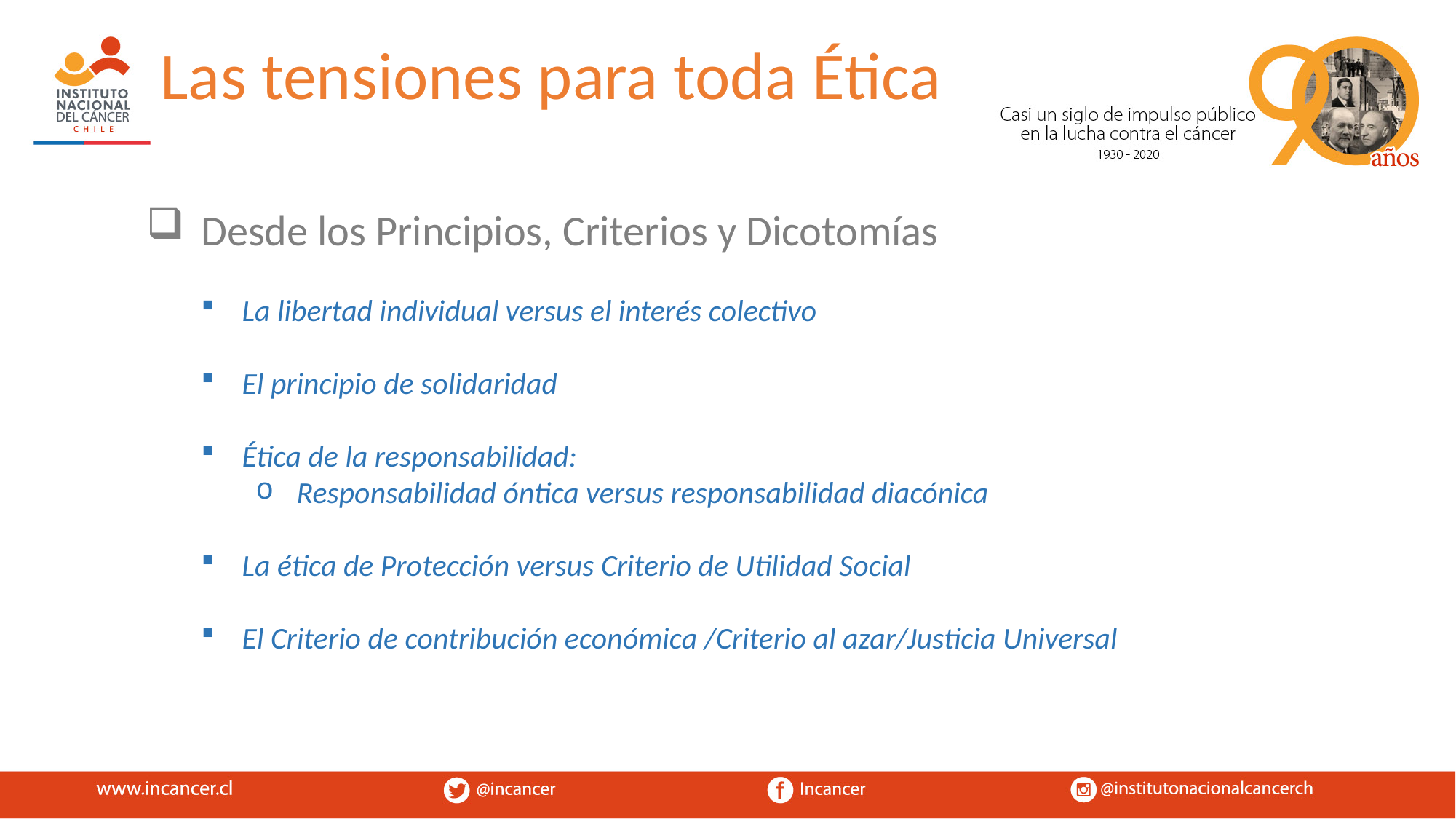

Las tensiones para toda Ética
Desde los Principios, Criterios y Dicotomías

La libertad individual versus el interés colectivo

El principio de solidaridad

Ética de la responsabilidad:
Responsabilidad óntica versus responsabilidad diacónica

La ética de Protección versus Criterio de Utilidad Social

El Criterio de contribución económica /Criterio al azar/Justicia Universal